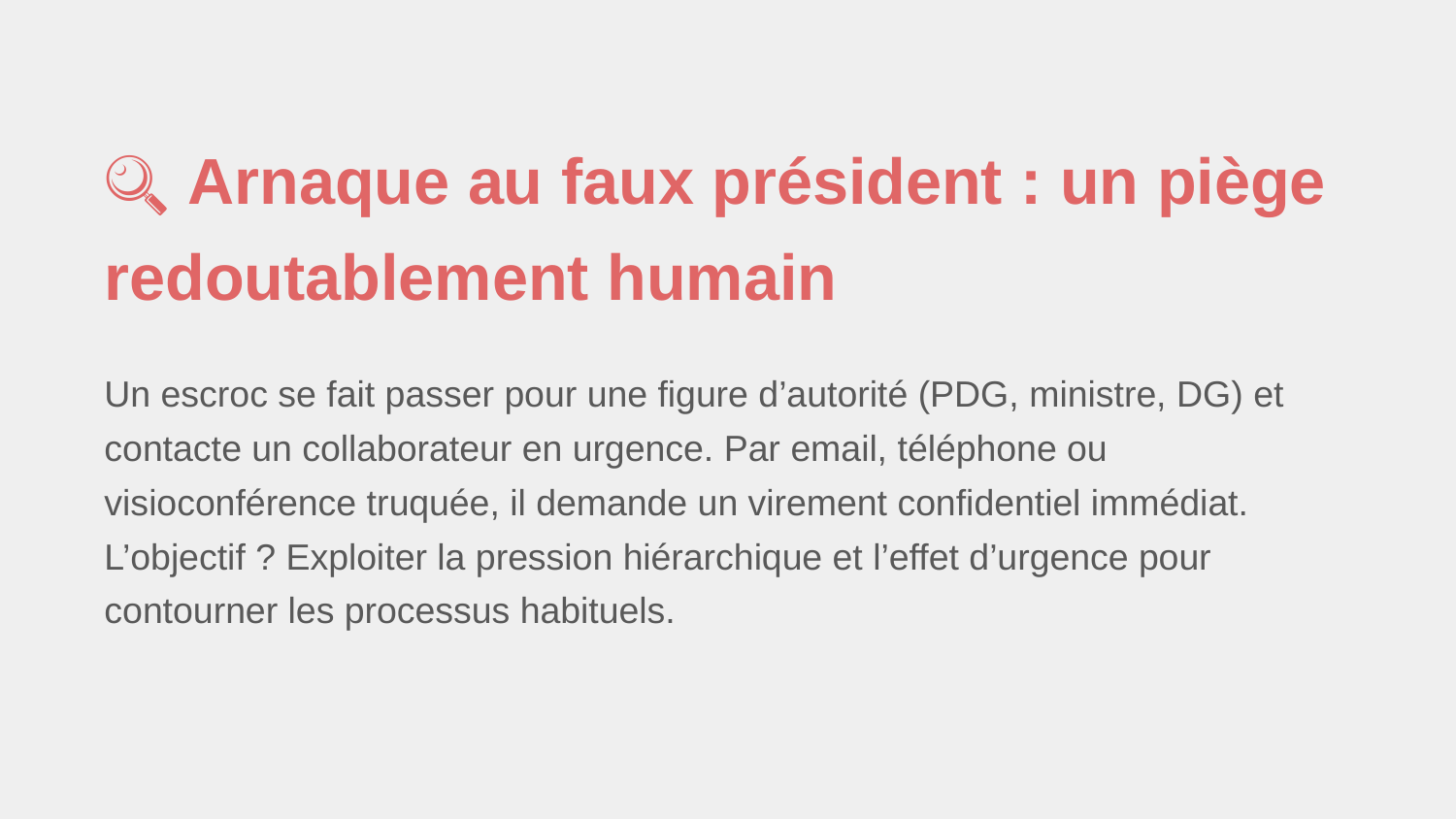

🔍 Arnaque au faux président : un piège redoutablement humain
Un escroc se fait passer pour une figure d’autorité (PDG, ministre, DG) et contacte un collaborateur en urgence. Par email, téléphone ou visioconférence truquée, il demande un virement confidentiel immédiat. L’objectif ? Exploiter la pression hiérarchique et l’effet d’urgence pour contourner les processus habituels.